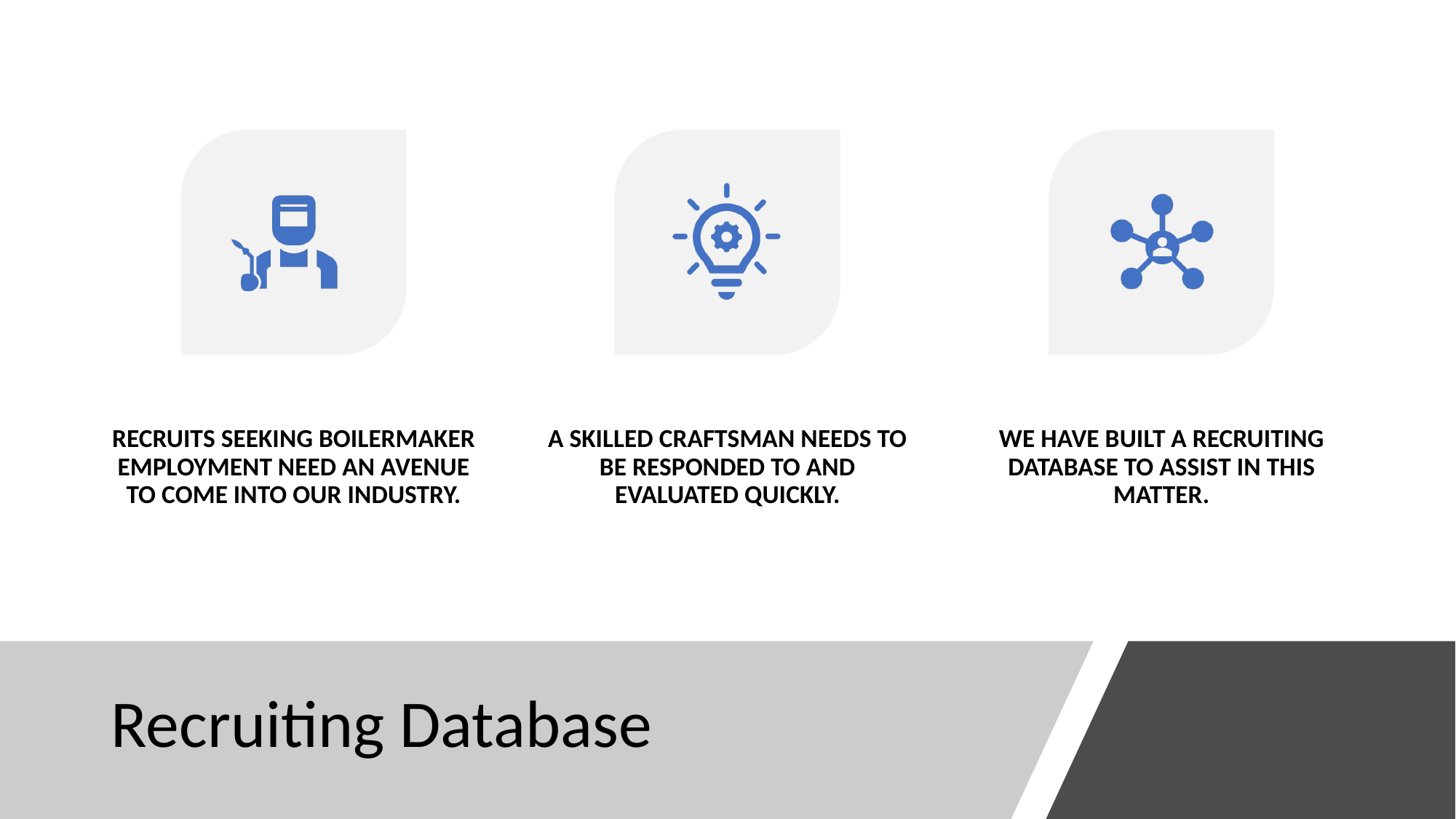

Recruits seeking Boilermaker employment need an avenue to come into our industry.
A skilled craftsman needs to be responded to and evaluated quickly.
We have built a recruiting database to assist in this matter.

# Recruiting Database